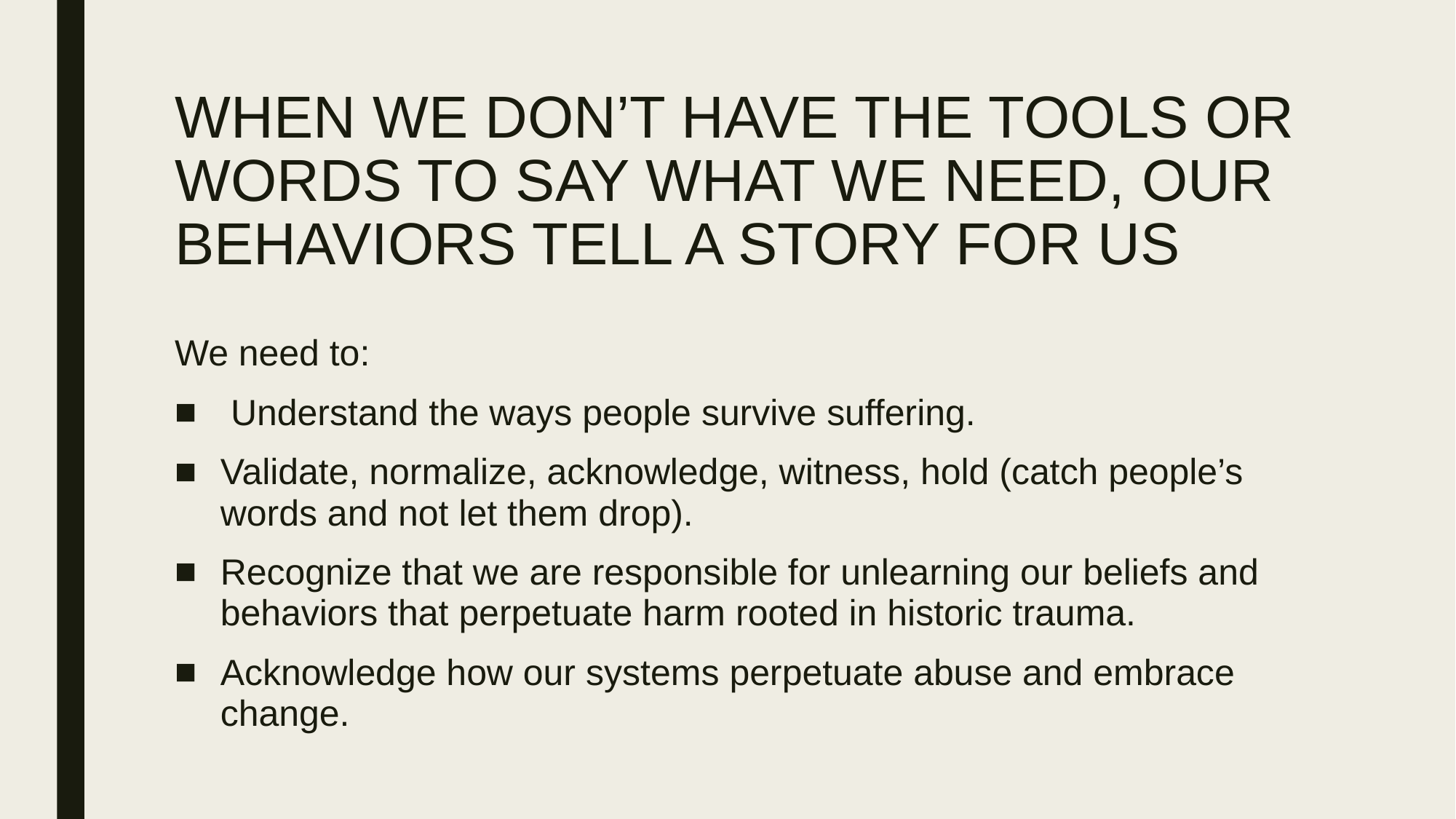

# WHEN WE DON’T HAVE THE TOOLS OR WORDS TO SAY WHAT WE NEED, OUR BEHAVIORS TELL A STORY FOR US

We need to:
 Understand the ways people survive suffering.
Validate, normalize, acknowledge, witness, hold (catch people’s words and not let them drop).
Recognize that we are responsible for unlearning our beliefs and behaviors that perpetuate harm rooted in historic trauma.
Acknowledge how our systems perpetuate abuse and embrace change.